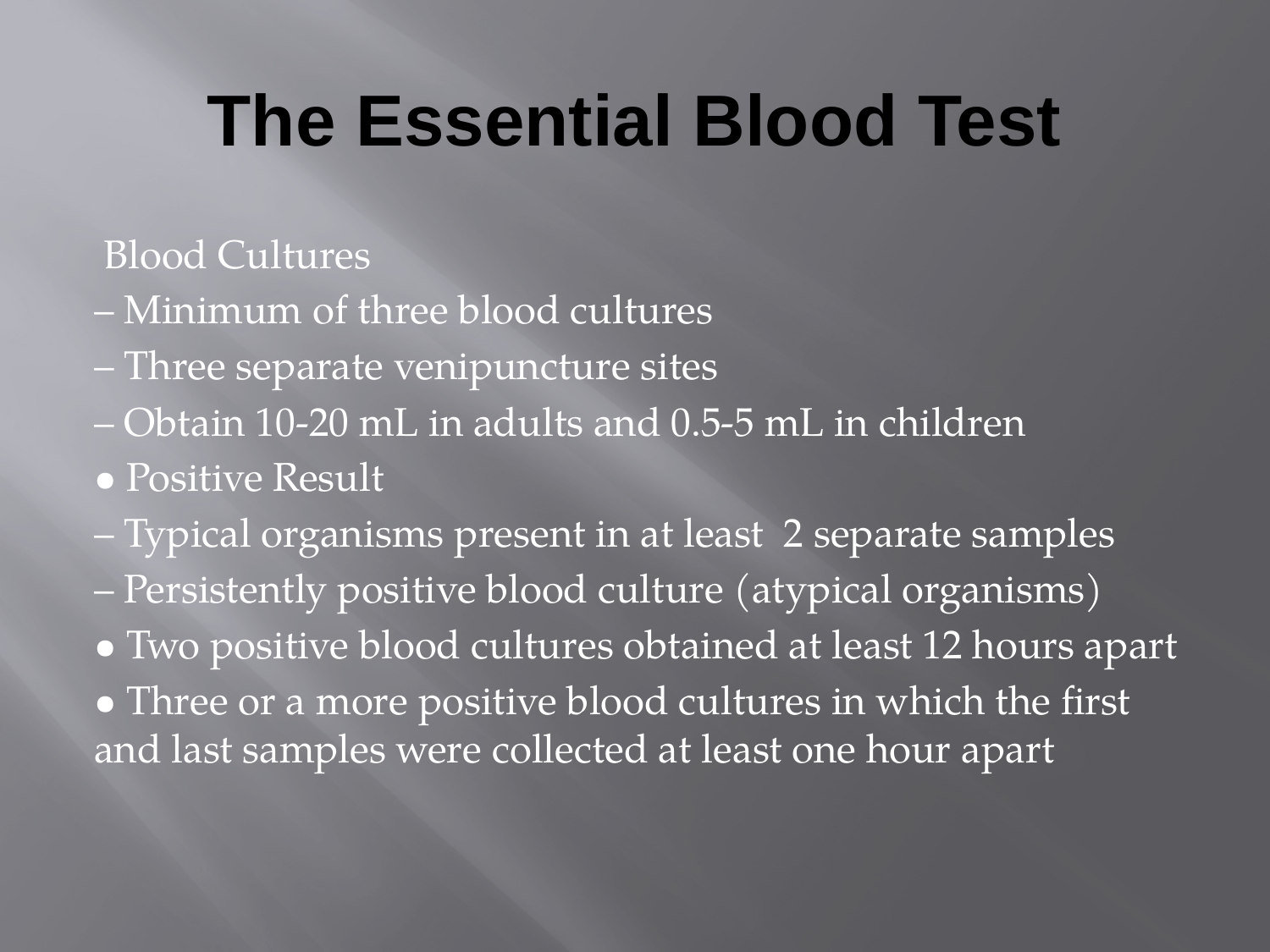

# The Essential Blood Test
 Blood Cultures
– Minimum of three blood cultures
– Three separate venipuncture sites
– Obtain 10-20 mL in adults and 0.5-5 mL in children
• Positive Result
– Typical organisms present in at least  2 separate samples
– Persistently positive blood culture (atypical organisms)
• Two positive blood cultures obtained at least 12 hours apart
• Three or a more positive blood cultures in which the first and last samples were collected at least one hour apart